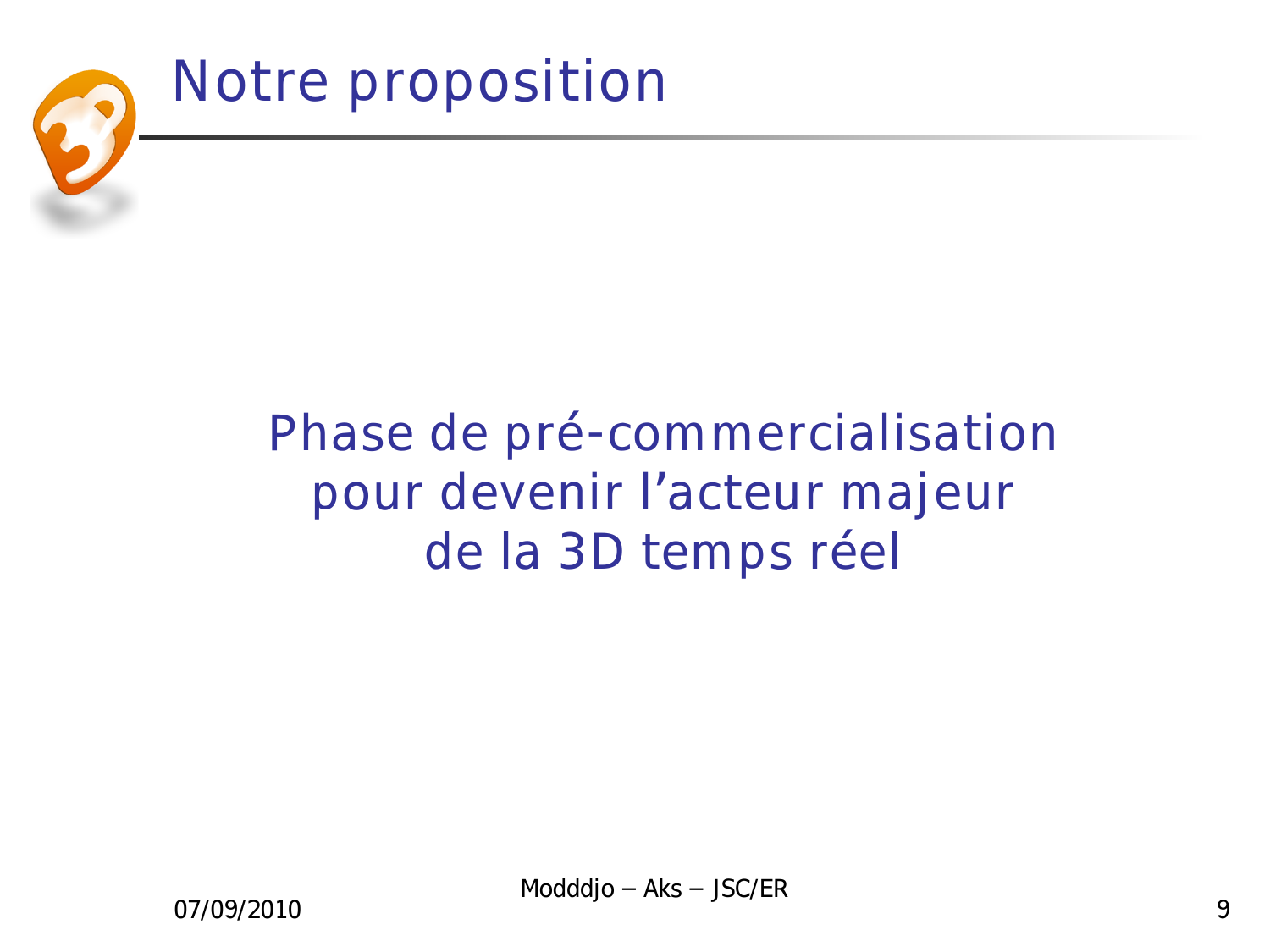

# Notre proposition

Phase de pré-commercialisation
pour devenir l’acteur majeur
de la 3D temps réel
07/09/2010
Modddjo – Aks – JSC/ER
9